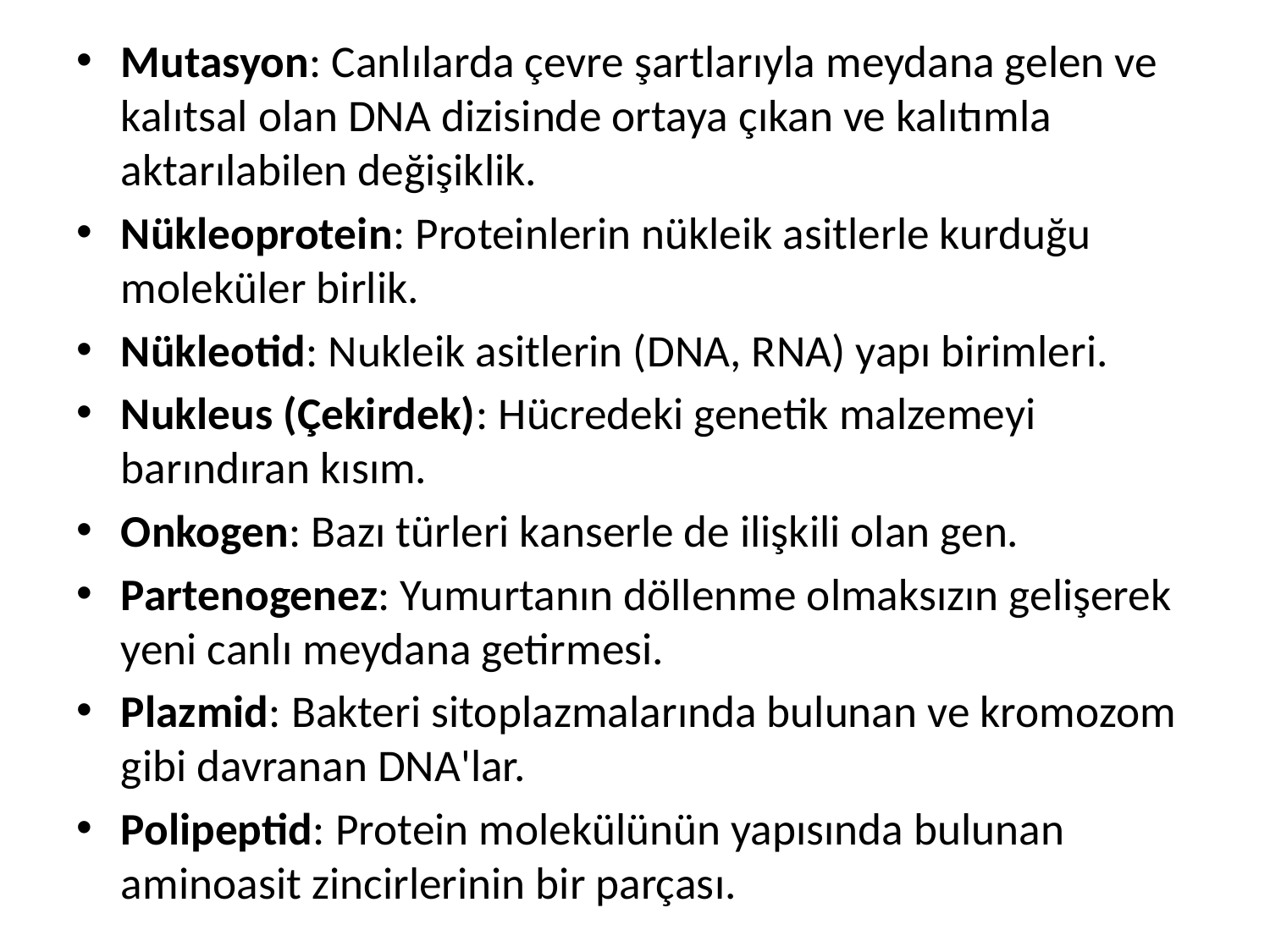

Mutasyon: Canlılarda çevre şartlarıyla meydana gelen ve kalıtsal olan DNA dizisinde ortaya çıkan ve kalıtımla aktarılabilen değişiklik.
Nükleoprotein: Proteinlerin nükleik asitlerle kurduğu moleküler birlik.
Nükleotid: Nukleik asitlerin (DNA, RNA) yapı birimleri.
Nukleus (Çekirdek): Hücredeki genetik malzemeyi barındıran kısım.
Onkogen: Bazı türleri kanserle de ilişkili olan gen.
Partenogenez: Yumurtanın döllenme olmaksızın gelişerek yeni canlı meydana getirmesi.
Plazmid: Bakteri sitoplazmalarında bulunan ve kromozom gibi davranan DNA'lar.
Polipeptid: Protein molekülünün yapısında bulunan aminoasit zincirlerinin bir parçası.